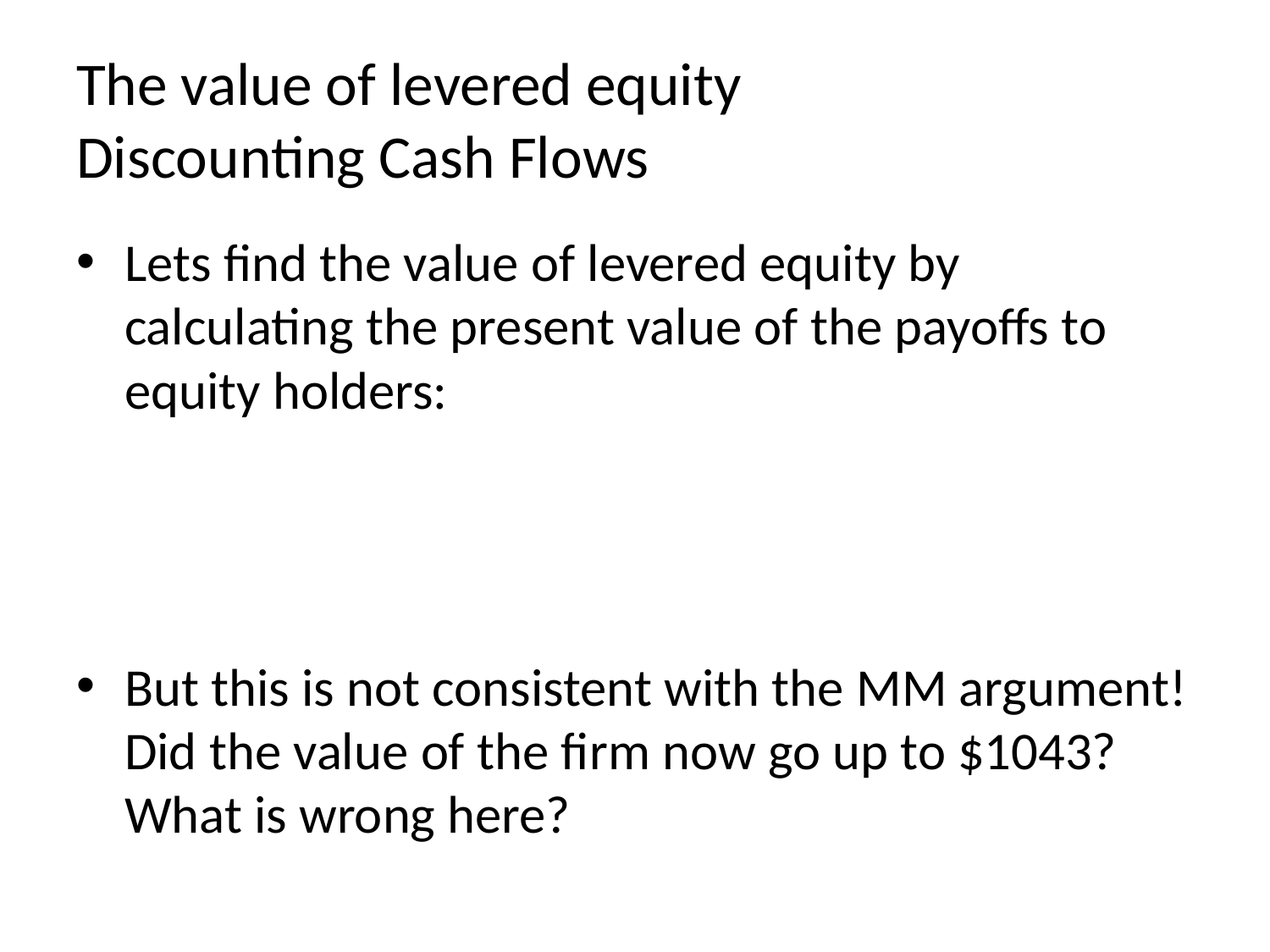

# The value of levered equity Discounting Cash Flows
Lets find the value of levered equity by calculating the present value of the payoffs to equity holders:

But this is not consistent with the MM argument! Did the value of the firm now go up to $1043? What is wrong here?